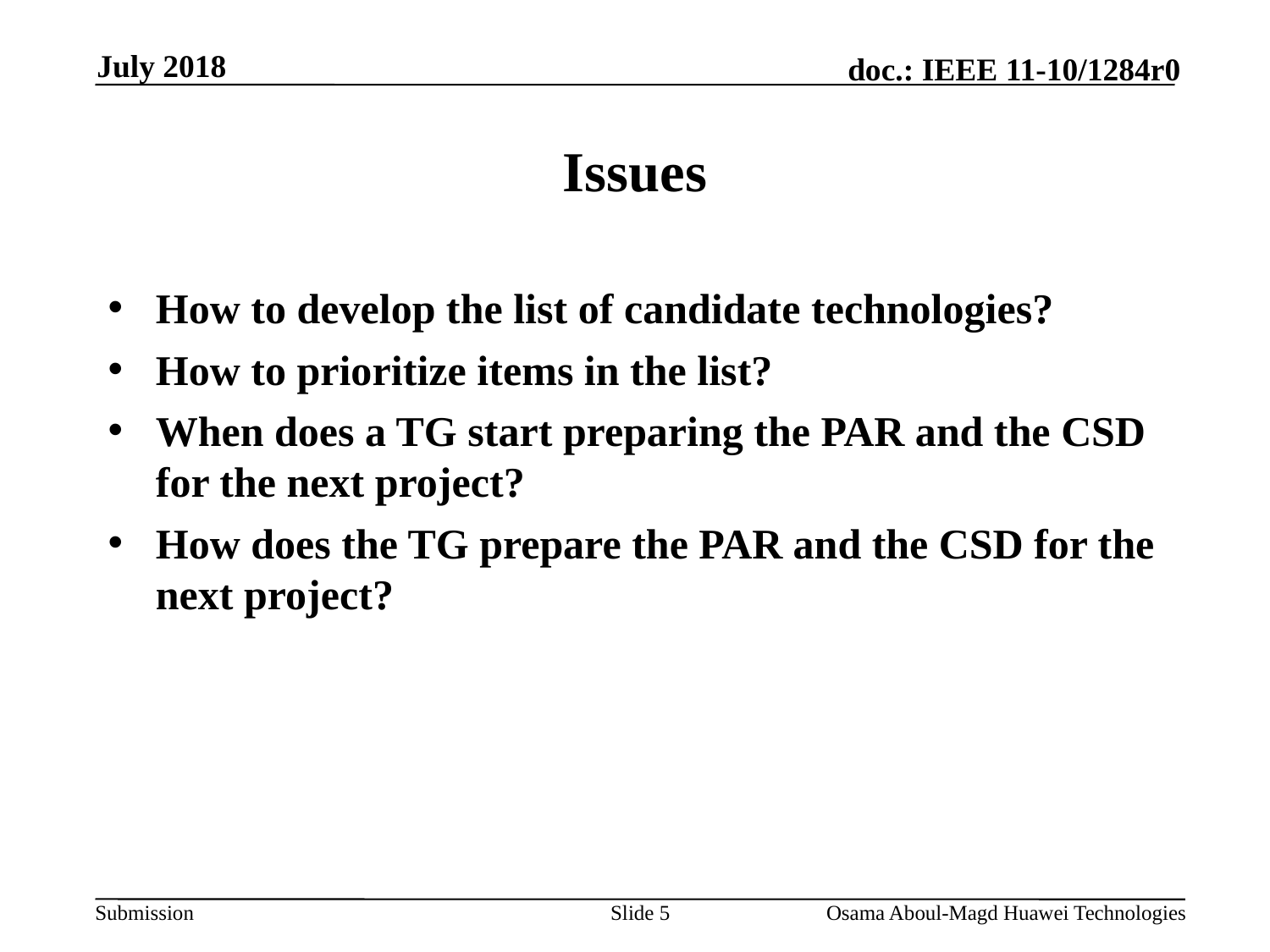

July 2018
# Issues
How to develop the list of candidate technologies?
How to prioritize items in the list?
When does a TG start preparing the PAR and the CSD for the next project?
How does the TG prepare the PAR and the CSD for the next project?
Slide 5
Osama Aboul-Magd Huawei Technologies